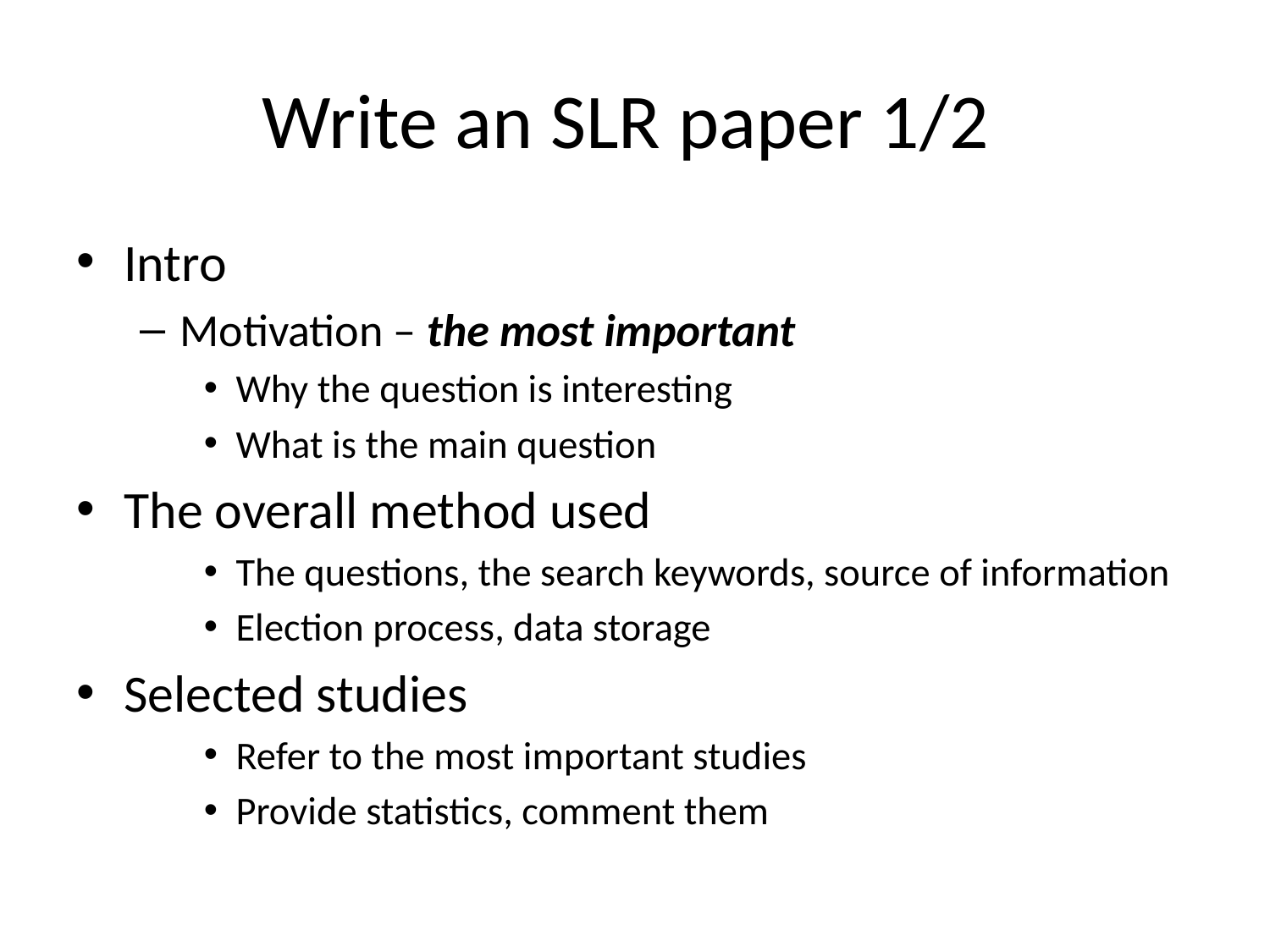

# Write an SLR paper 1/2
Intro
Motivation – the most important
Why the question is interesting
What is the main question
The overall method used
The questions, the search keywords, source of information
Election process, data storage
Selected studies
Refer to the most important studies
Provide statistics, comment them